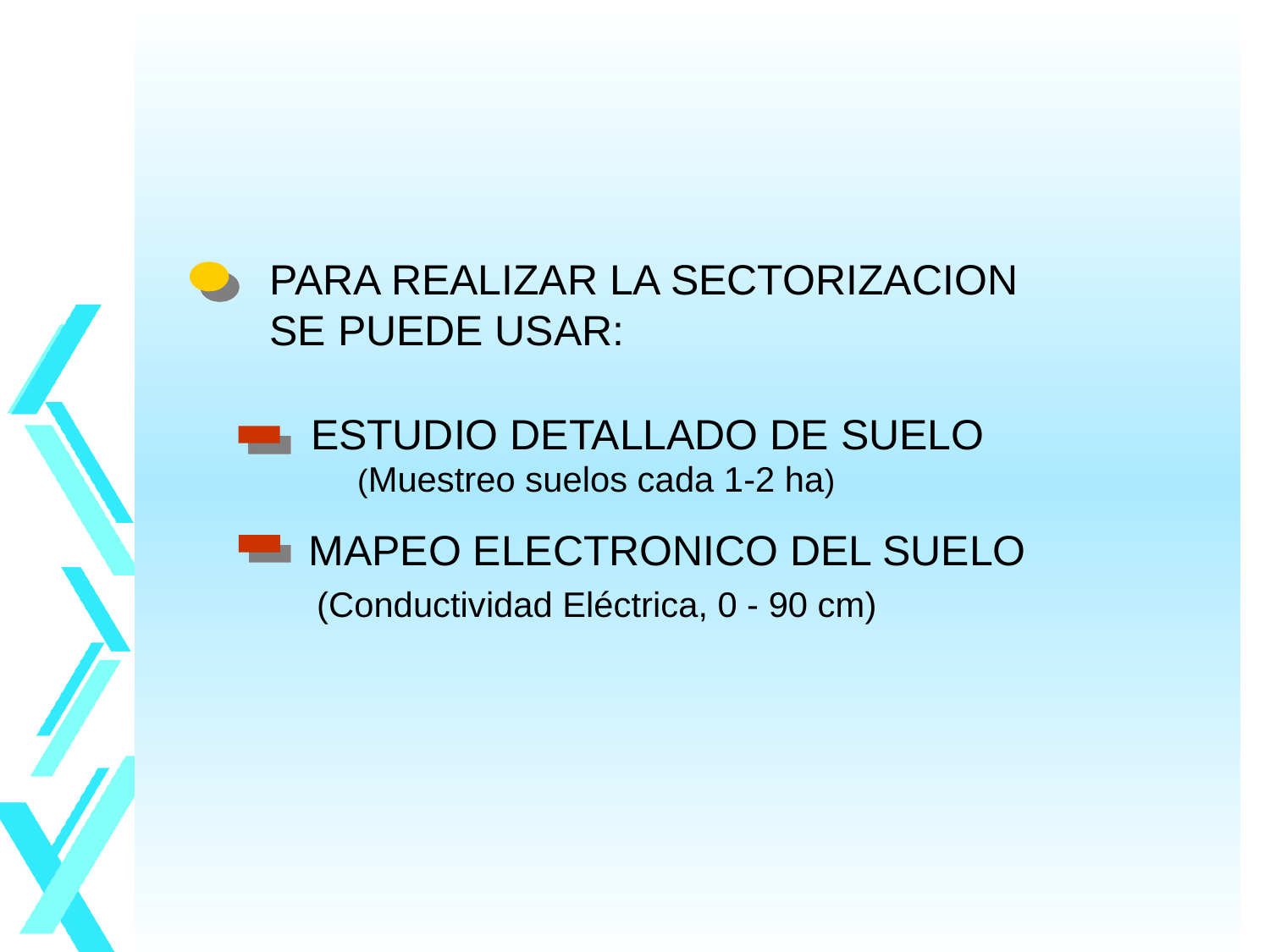

#
PARA REALIZAR LA SECTORIZACION
SE PUEDE USAR:

ESTUDIO DETALLADO DE SUELO

(Muestreo suelos cada 1-2 ha)
MAPEO ELECTRONICO DEL SUELO

(Conductividad Eléctrica, 0 - 90 cm)